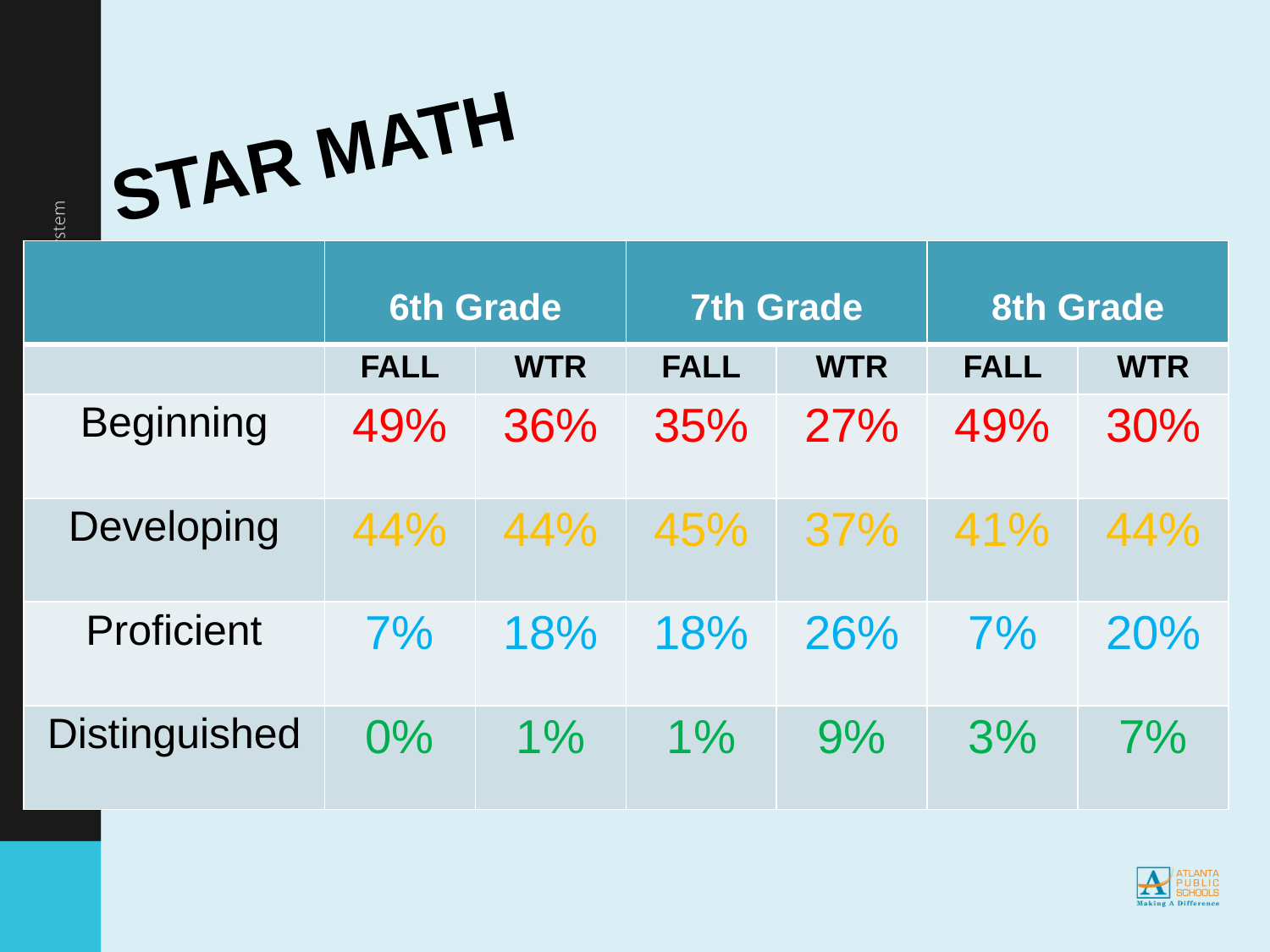

STAR MATH
|  | 6th Grade |  | 7th Grade |  | 8th Grade |  |
| --- | --- | --- | --- | --- | --- | --- |
|  | FALL | WTR | FALL | WTR | FALL | WTR |
| Beginning | 49% | 36% | 35% | 27% | 49% | 30% |
| Developing | 44% | 44% | 45% | 37% | 41% | 44% |
| Proficient | 7% | 18% | 18% | 26% | 7% | 20% |
| Distinguished | 0% | 1% | 1% | 9% | 3% | 7% |